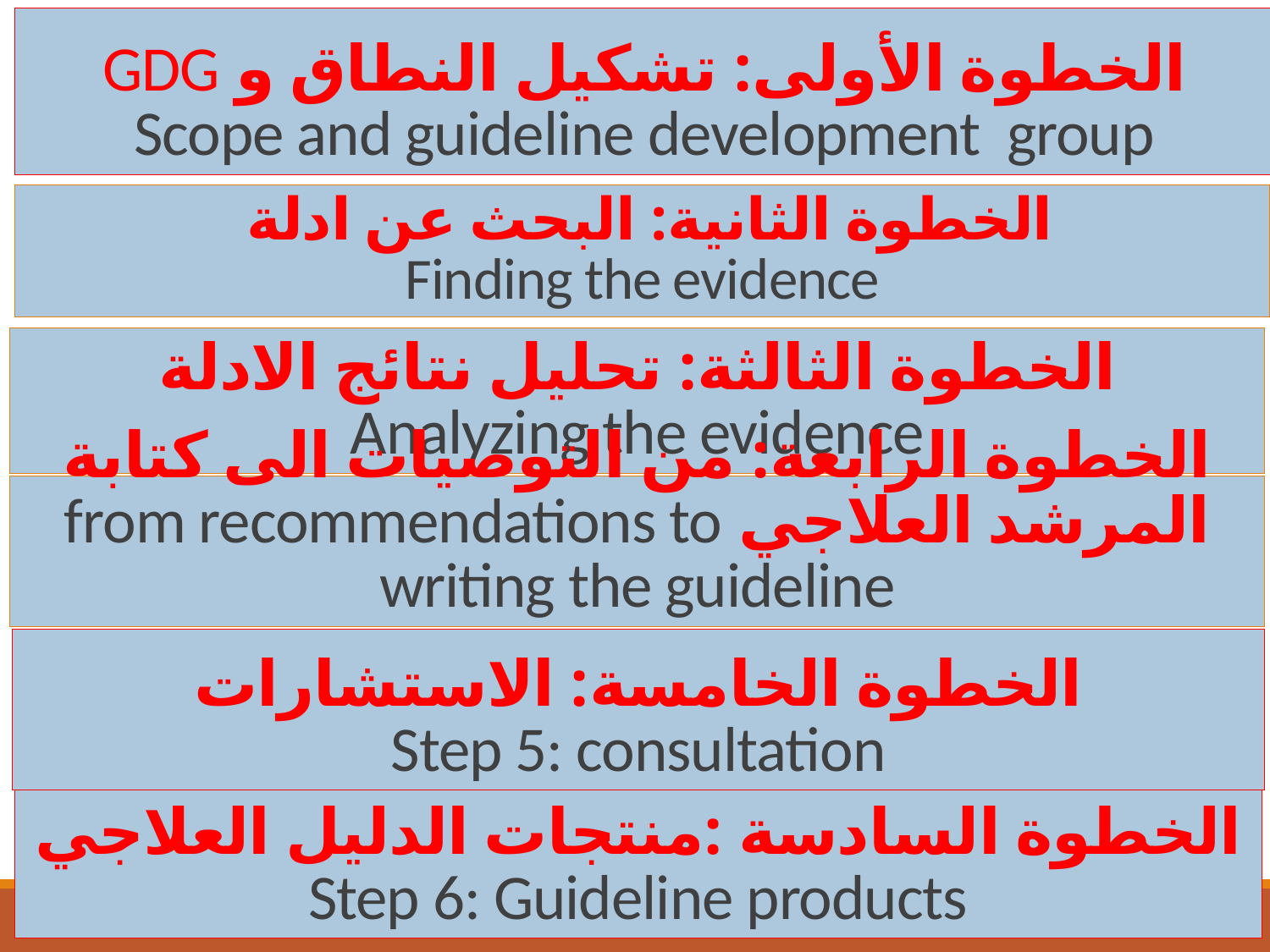

# الخطوة الأولى: تشكيل النطاق و GDG Scope and guideline development  group
الخطوة الثانية: البحث عن ادلة
Finding the evidence
الخطوة الثالثة: تحليل نتائج الادلة
Analyzing the evidence
الخطوة الرابعة: من التوصيات الى كتابة المرشد العلاجي from recommendations to writing the guideline
الخطوة الخامسة: الاستشارات
Step 5: consultation
الخطوة السادسة :منتجات الدليل العلاجي
Step 6: Guideline products